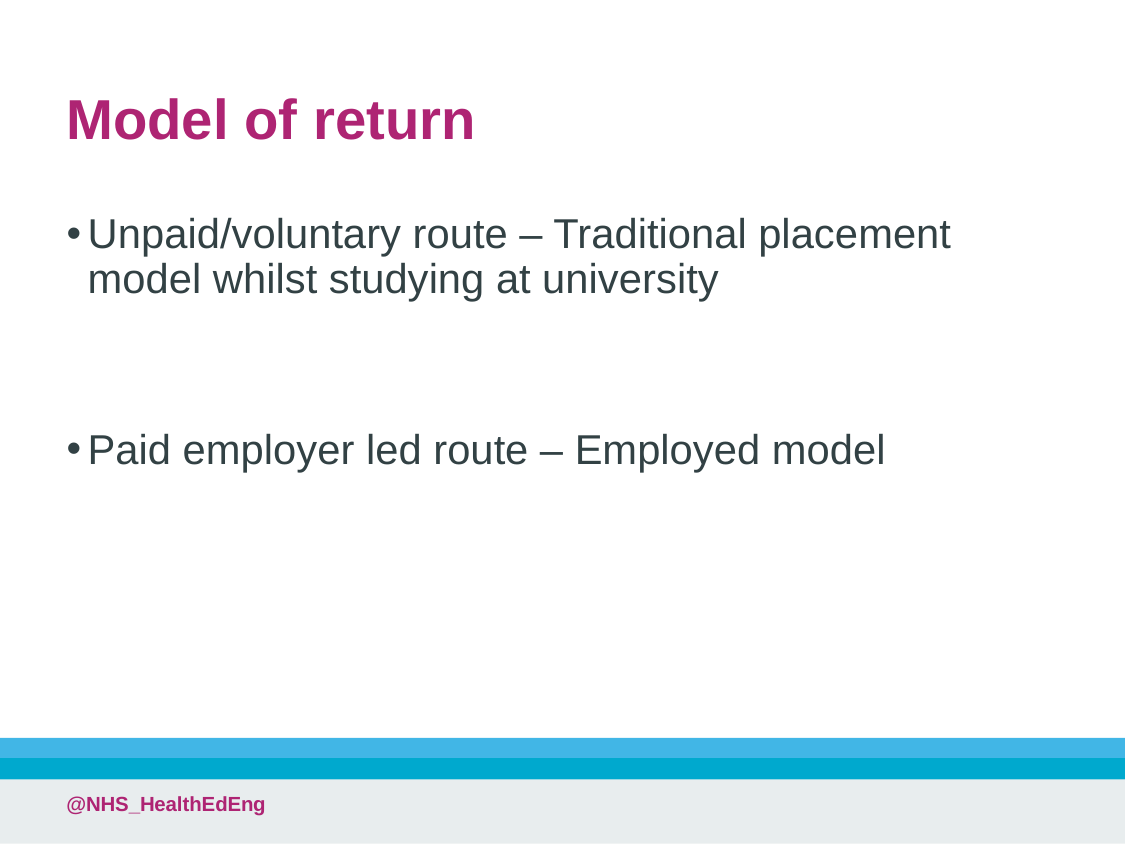

# Model of return
Unpaid/voluntary route – Traditional placement model whilst studying at university

Paid employer led route – Employed model